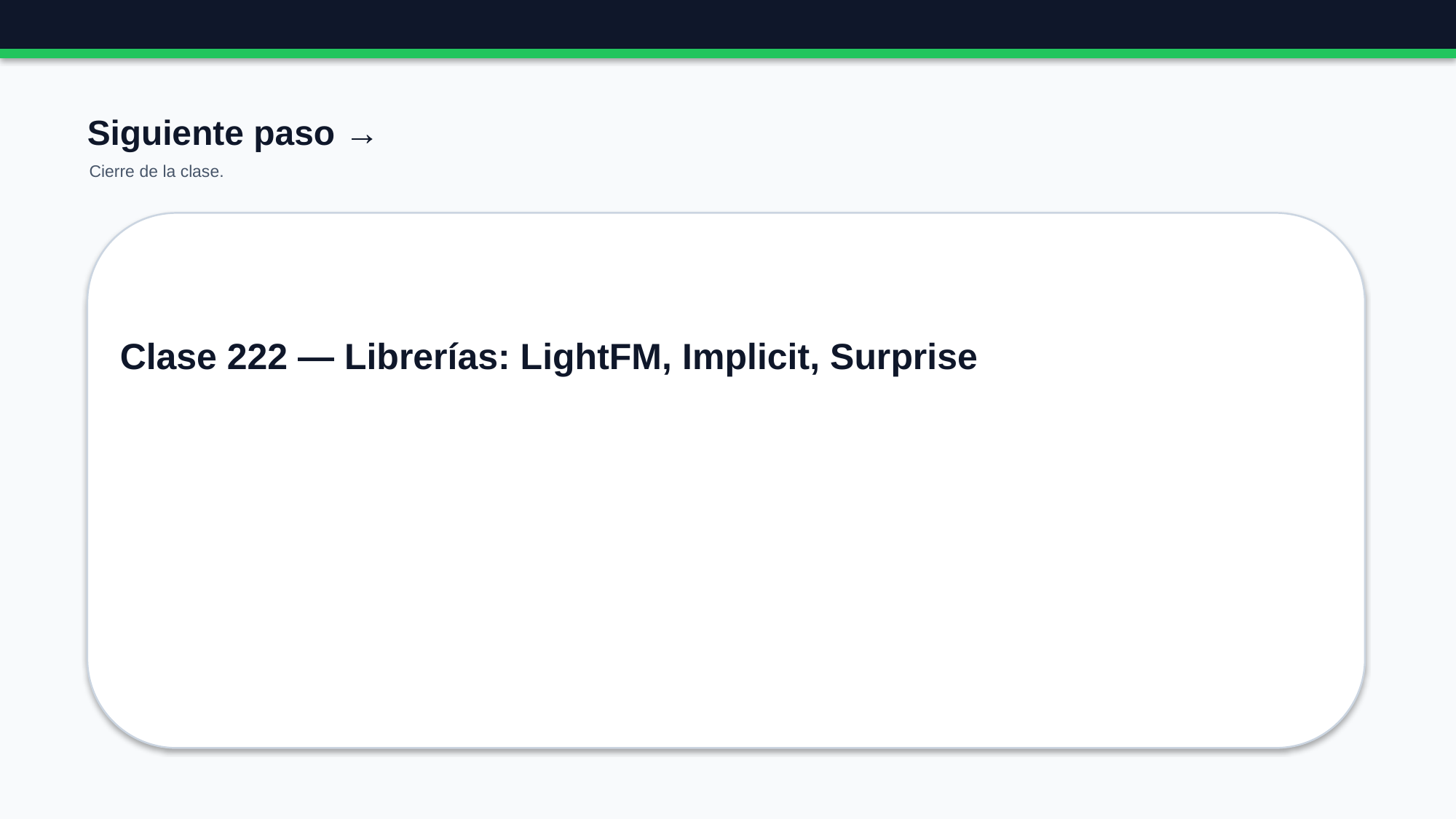

Siguiente paso →
Cierre de la clase.

Clase 222 — Librerías: LightFM, Implicit, Surprise